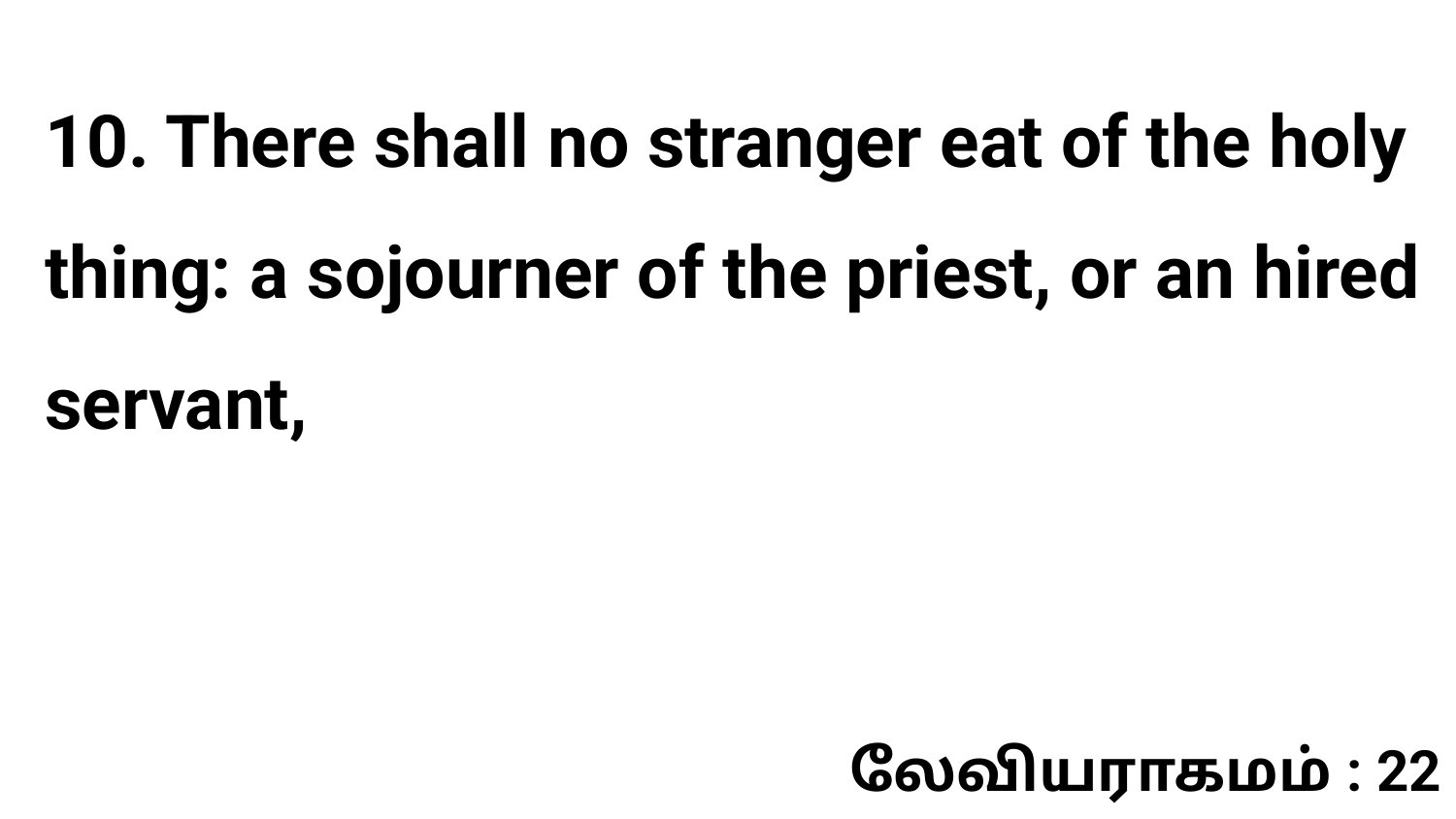

10. There shall no stranger eat of the holy thing: a sojourner of the priest, or an hired servant,
லேவியராகமம் : 22